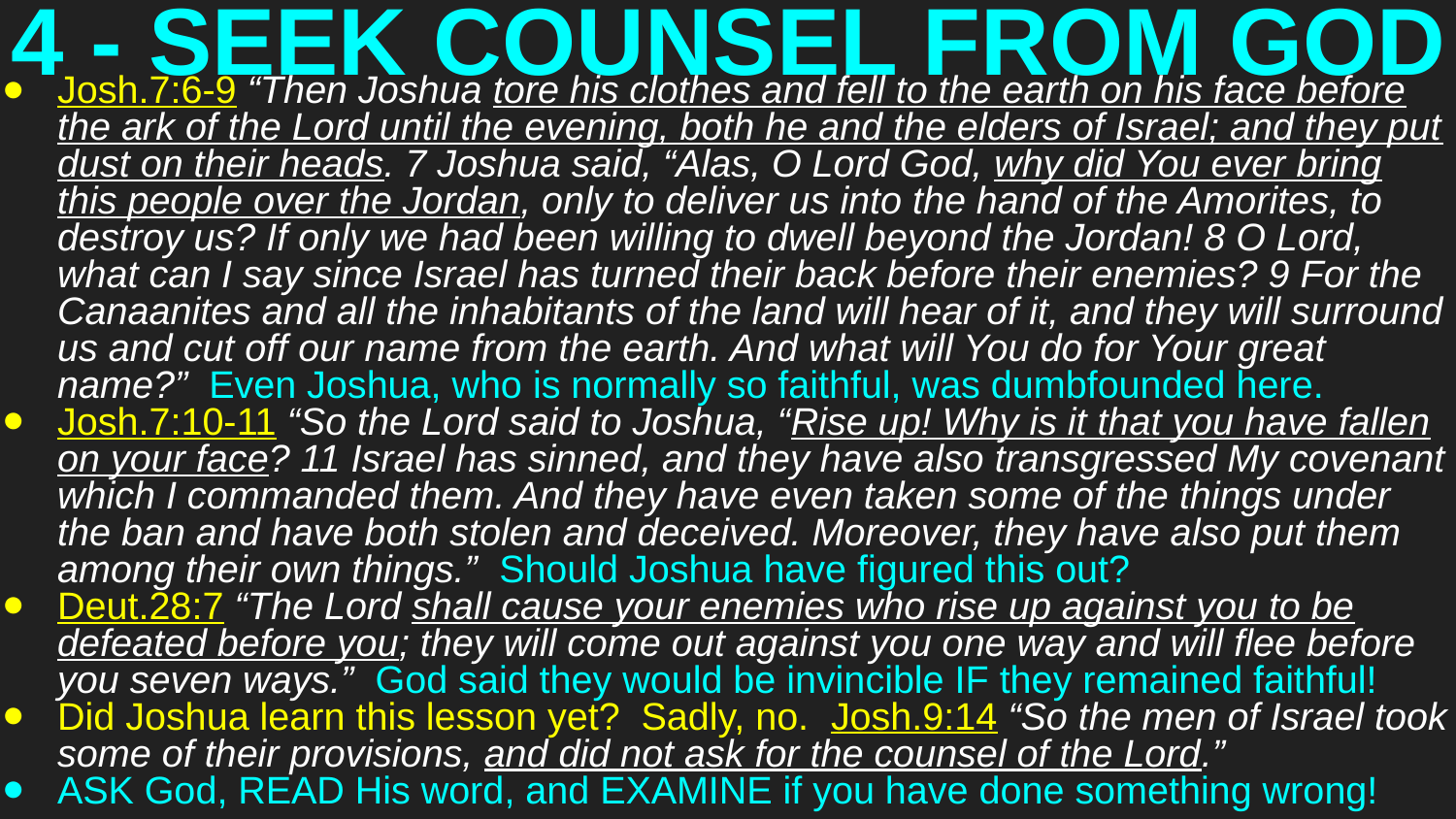

# 4 - SEEK COUNSEL FROM GOD
Josh.7:6-9 “Then Joshua tore his clothes and fell to the earth on his face before the ark of the Lord until the evening, both he and the elders of Israel; and they put dust on their heads. 7 Joshua said, “Alas, O Lord God, why did You ever bring this people over the Jordan, only to deliver us into the hand of the Amorites, to destroy us? If only we had been willing to dwell beyond the Jordan! 8 O Lord, what can I say since Israel has turned their back before their enemies? 9 For the Canaanites and all the inhabitants of the land will hear of it, and they will surround us and cut off our name from the earth. And what will You do for Your great name?”  Even Joshua, who is normally so faithful, was dumbfounded here.
Josh.7:10-11 “So the Lord said to Joshua, “Rise up! Why is it that you have fallen on your face? 11 Israel has sinned, and they have also transgressed My covenant which I commanded them. And they have even taken some of the things under the ban and have both stolen and deceived. Moreover, they have also put them among their own things.”  Should Joshua have figured this out?
Deut.28:7 “The Lord shall cause your enemies who rise up against you to be defeated before you; they will come out against you one way and will flee before you seven ways.”  God said they would be invincible IF they remained faithful!
Did Joshua learn this lesson yet?  Sadly, no.  Josh.9:14 “So the men of Israel took some of their provisions, and did not ask for the counsel of the Lord.”
ASK God, READ His word, and EXAMINE if you have done something wrong!